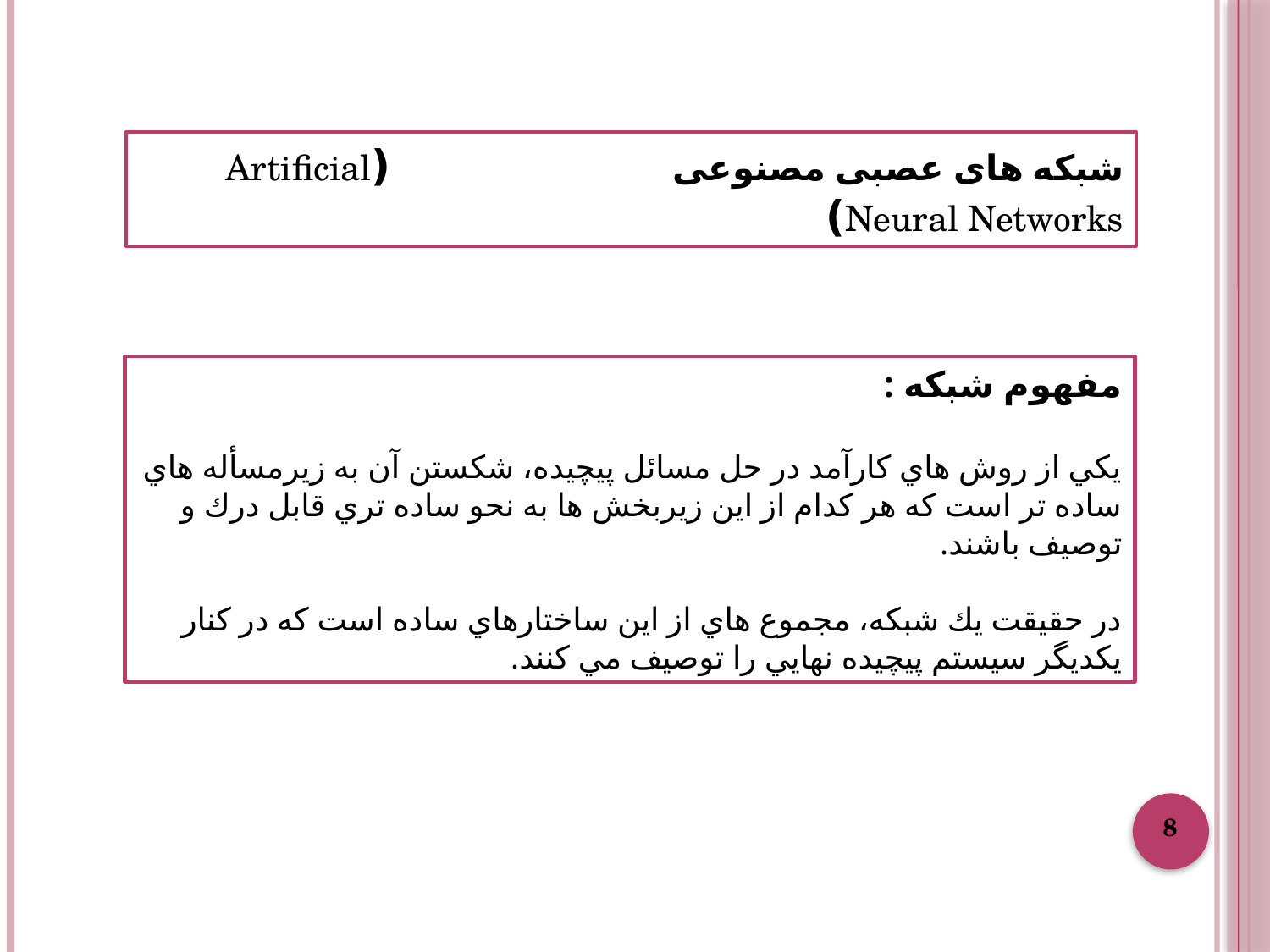

شبکه های عصبی مصنوعی                       (Artificial Neural Networks)
مفهوم شبکه :

يكي از روش هاي كارآمد در حل مسائل پيچيده، شكستن آن به زيرمسأله هاي ساده تر است كه هر كدام از اين زيربخش ها به نحو ساده تري قابل درك و توصيف باشند.

در حقيقت يك شبكه، مجموع هاي از اين ساختارهاي ساده است كه در كنار يكديگر سيستم پيچيده نهايي را توصيف مي كنند.
8